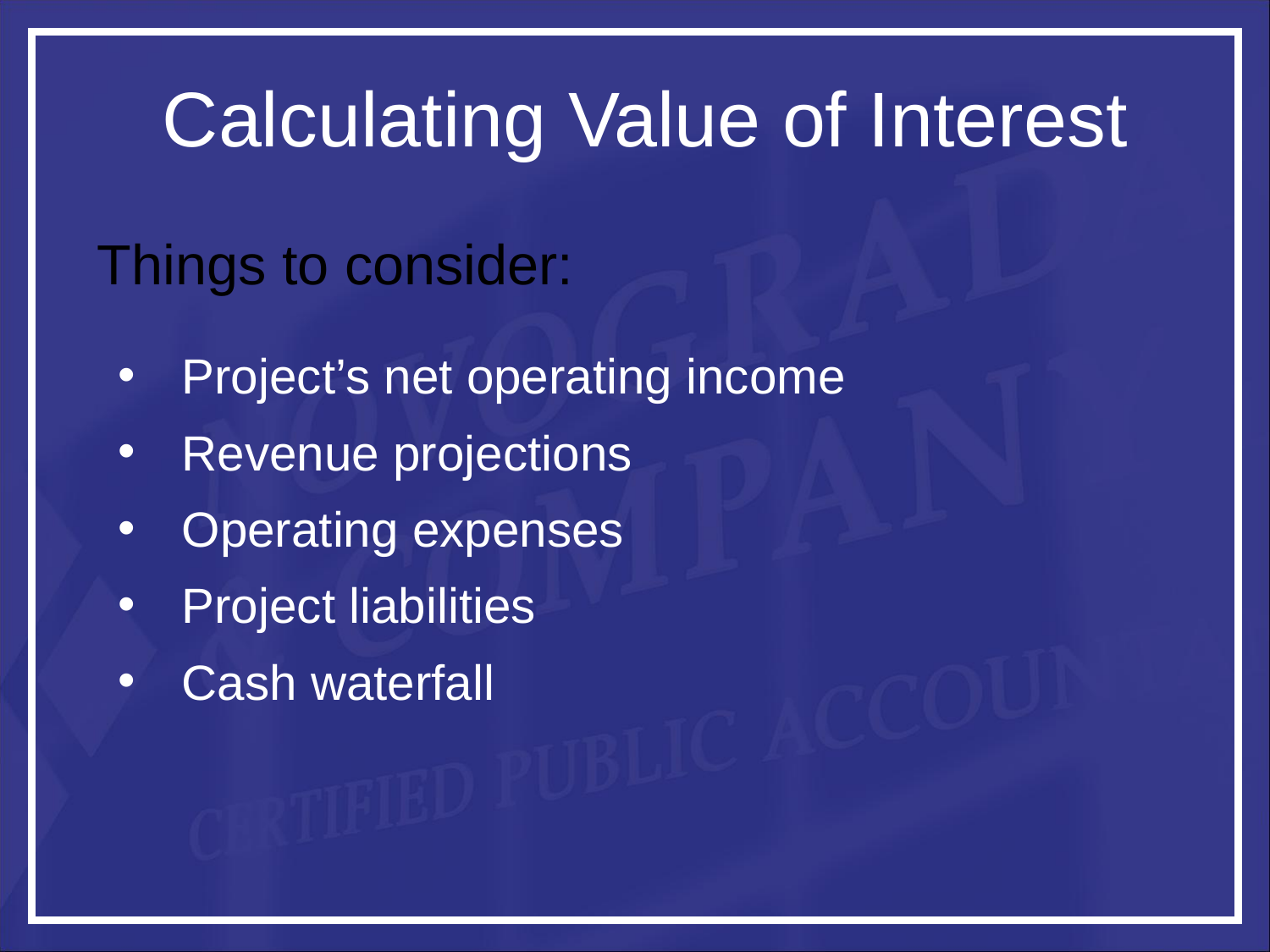

# Calculating Value of Interest
Things to consider:
Project’s net operating income
Revenue projections
Operating expenses
Project liabilities
Cash waterfall